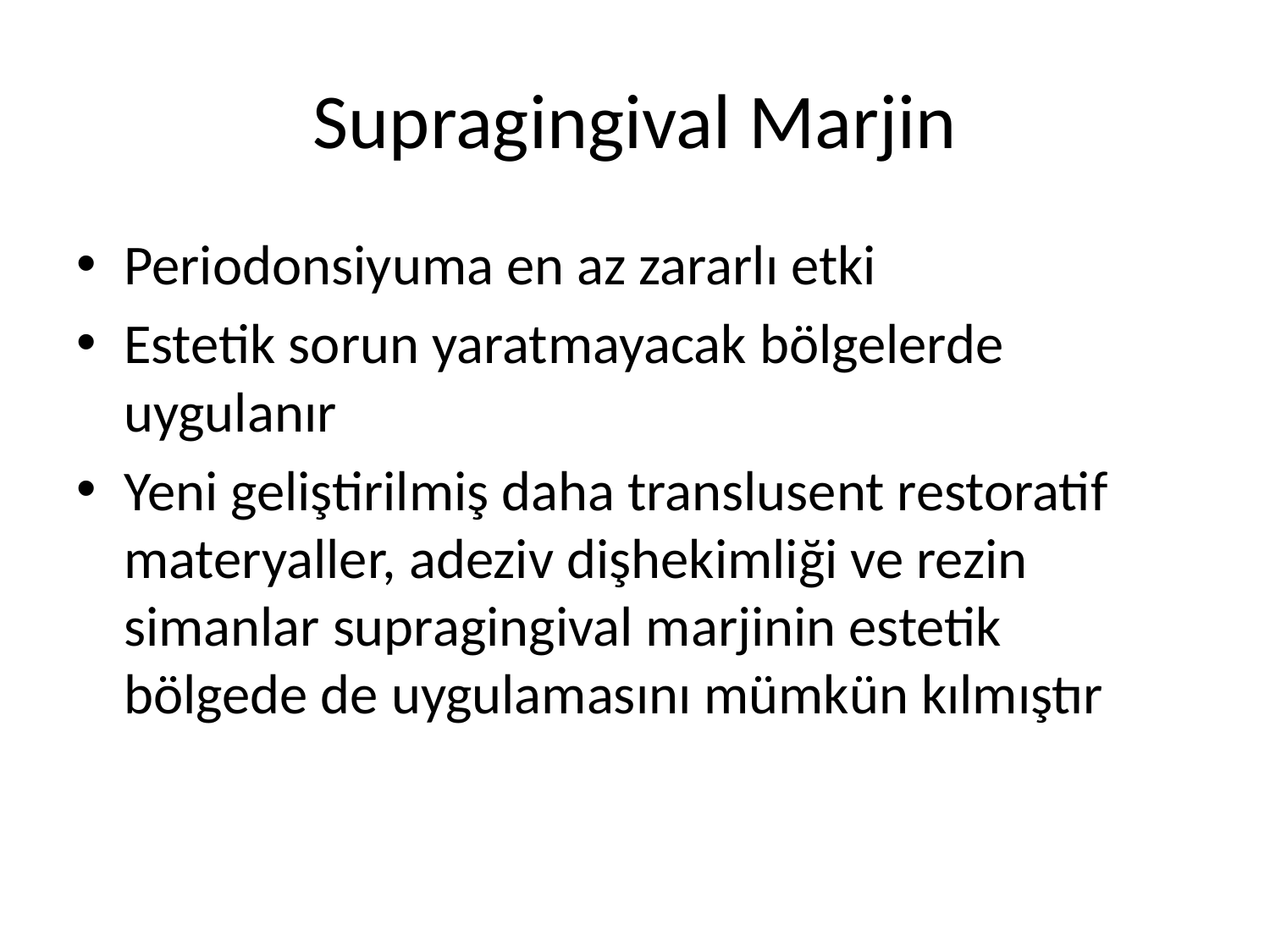

# Supragingival Marjin
Periodonsiyuma en az zararlı etki
Estetik sorun yaratmayacak bölgelerde uygulanır
Yeni geliştirilmiş daha translusent restoratif materyaller, adeziv dişhekimliği ve rezin simanlar supragingival marjinin estetik bölgede de uygulamasını mümkün kılmıştır